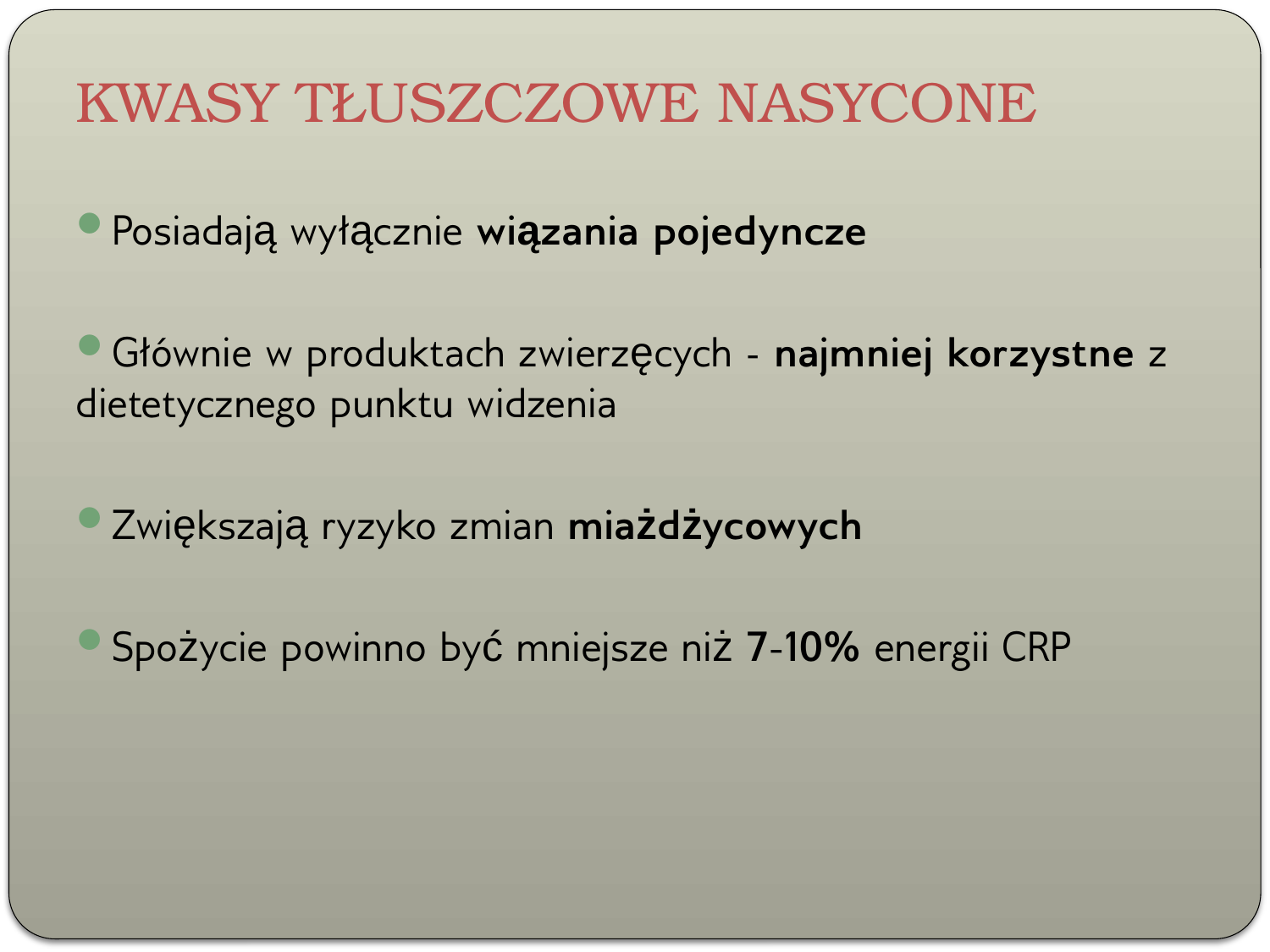

# KWASY TŁUSZCZOWE NASYCONE
Posiadają wyłącznie wiązania pojedyncze

Głównie w produktach zwierzęcych - najmniej korzystne z dietetycznego punktu widzenia

Zwiększają ryzyko zmian miażdżycowych

Spożycie powinno być mniejsze niż 7-10% energii CRP